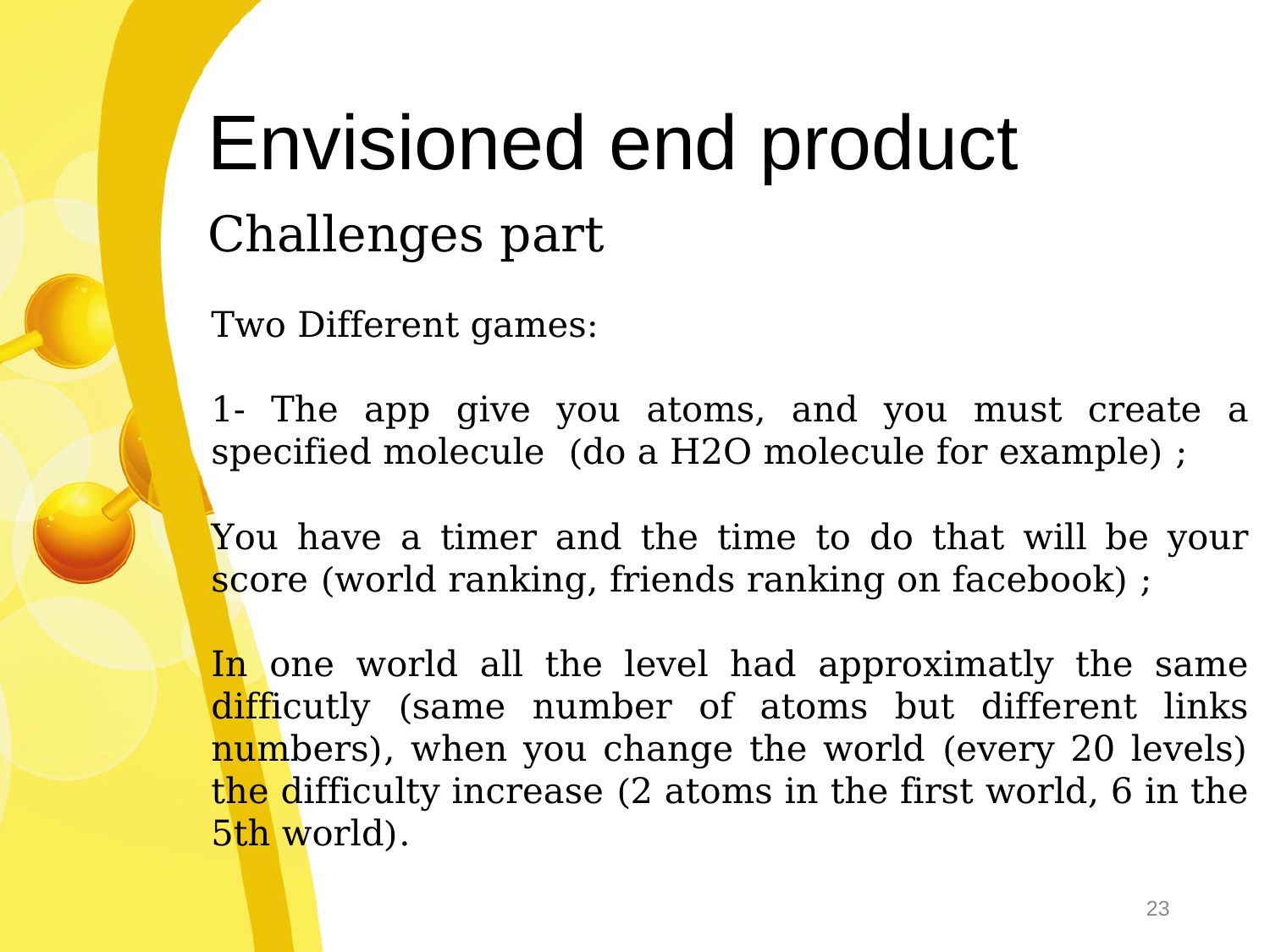

# Envisioned end product
Challenges part
Two Different games:

1- The app give you atoms, and you must create a specified molecule  (do a H2O molecule for example) ;

You have a timer and the time to do that will be your score (world ranking, friends ranking on facebook) ;

In one world all the level had approximatly the same difficutly (same number of atoms but different links numbers), when you change the world (every 20 levels) the difficulty increase (2 atoms in the first world, 6 in the 5th world).
23